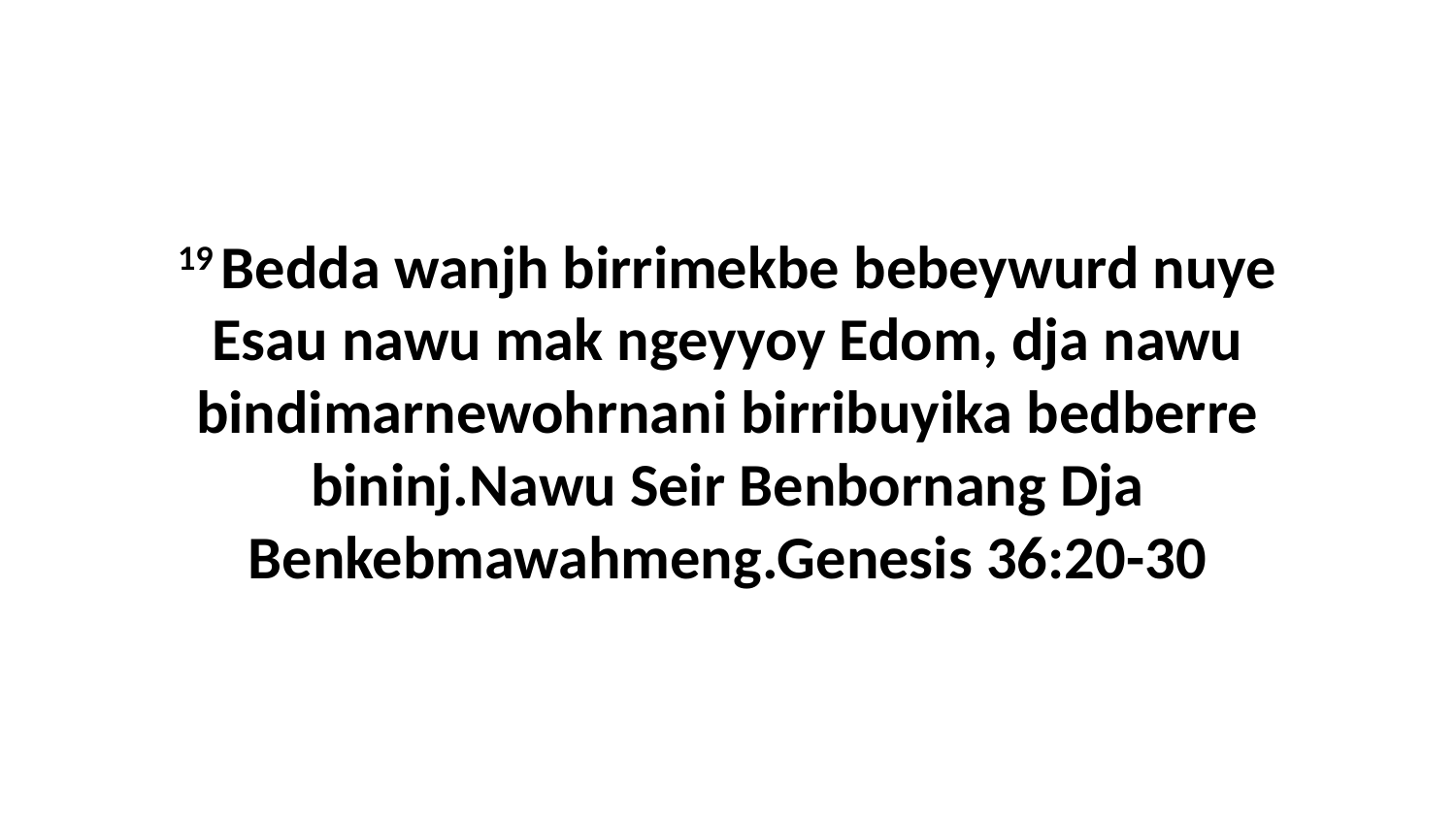

19 Bedda wanjh birrimekbe bebeywurd nuye Esau nawu mak ngeyyoy Edom, dja nawu bindimarnewohrnani birribuyika bedberre bininj.Nawu Seir Benbornang Dja Benkebmawahmeng.Genesis 36:20-30